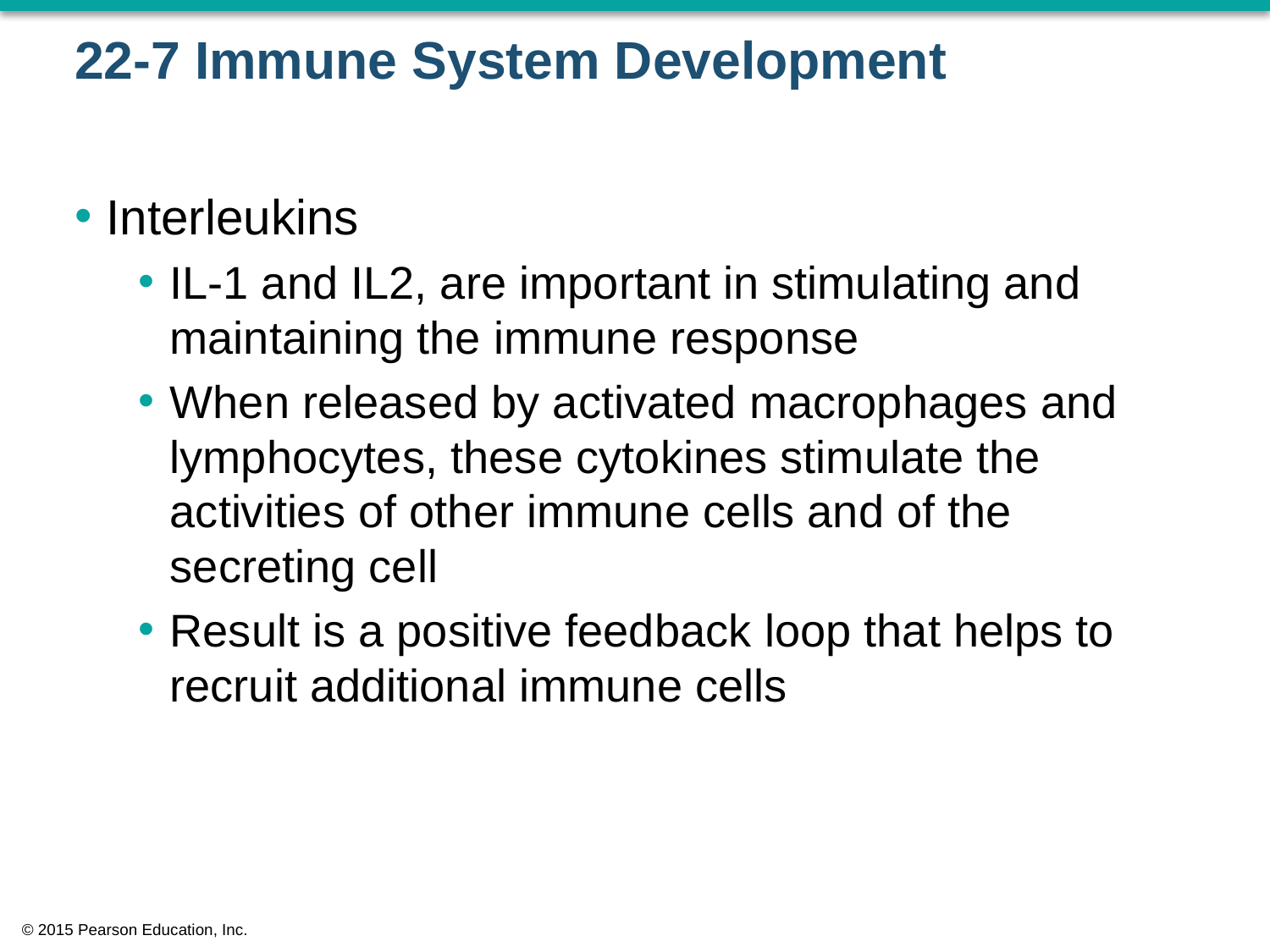

# 22-7 Immune System Development
Interleukins
IL-1 and IL2, are important in stimulating and maintaining the immune response
When released by activated macrophages and lymphocytes, these cytokines stimulate the activities of other immune cells and of the secreting cell
Result is a positive feedback loop that helps to recruit additional immune cells